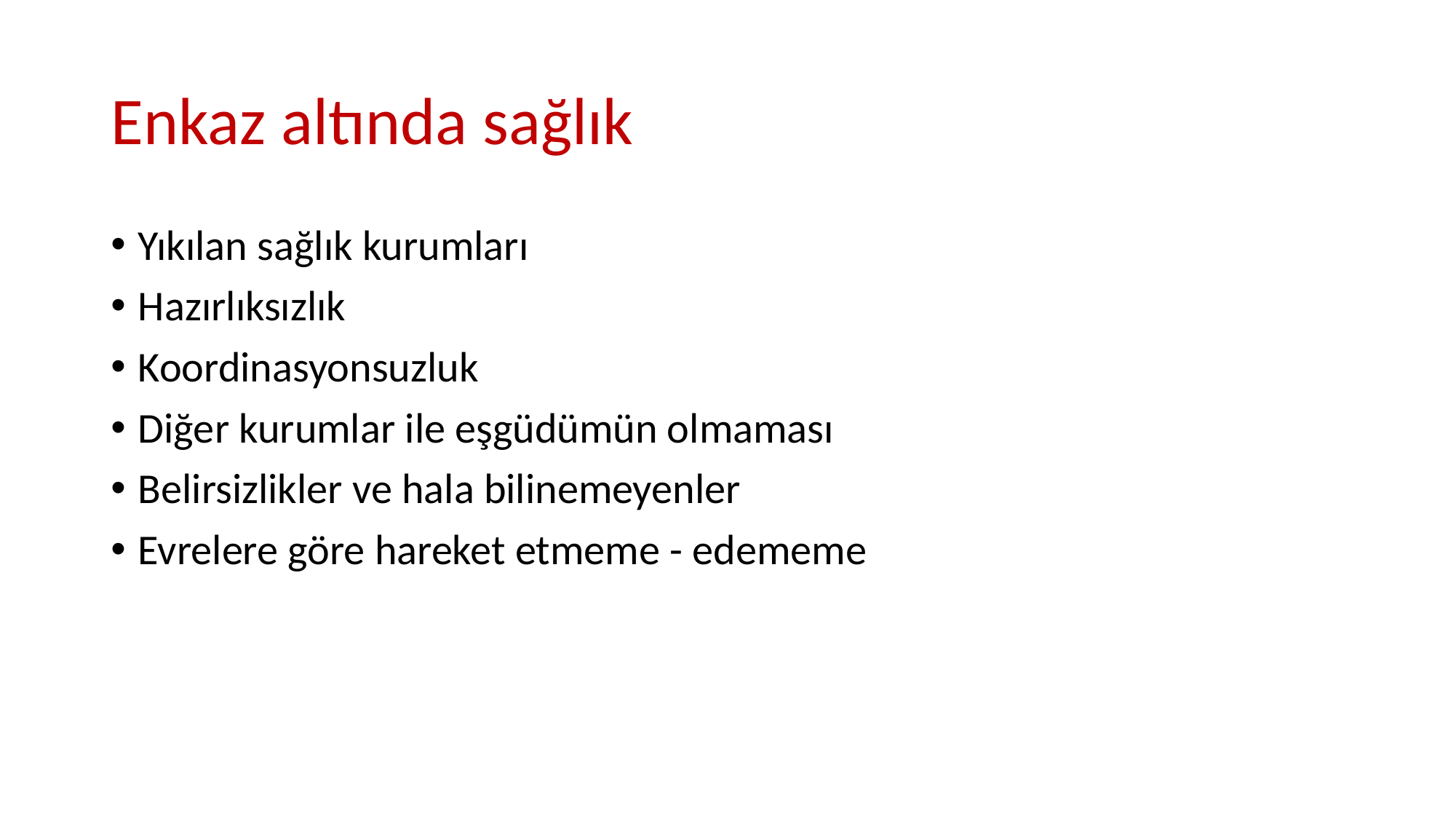

# Enkaz altında sağlık
Yıkılan sağlık kurumları
Hazırlıksızlık
Koordinasyonsuzluk
Diğer kurumlar ile eşgüdümün olmaması
Belirsizlikler ve hala bilinemeyenler
Evrelere göre hareket etmeme - edememe